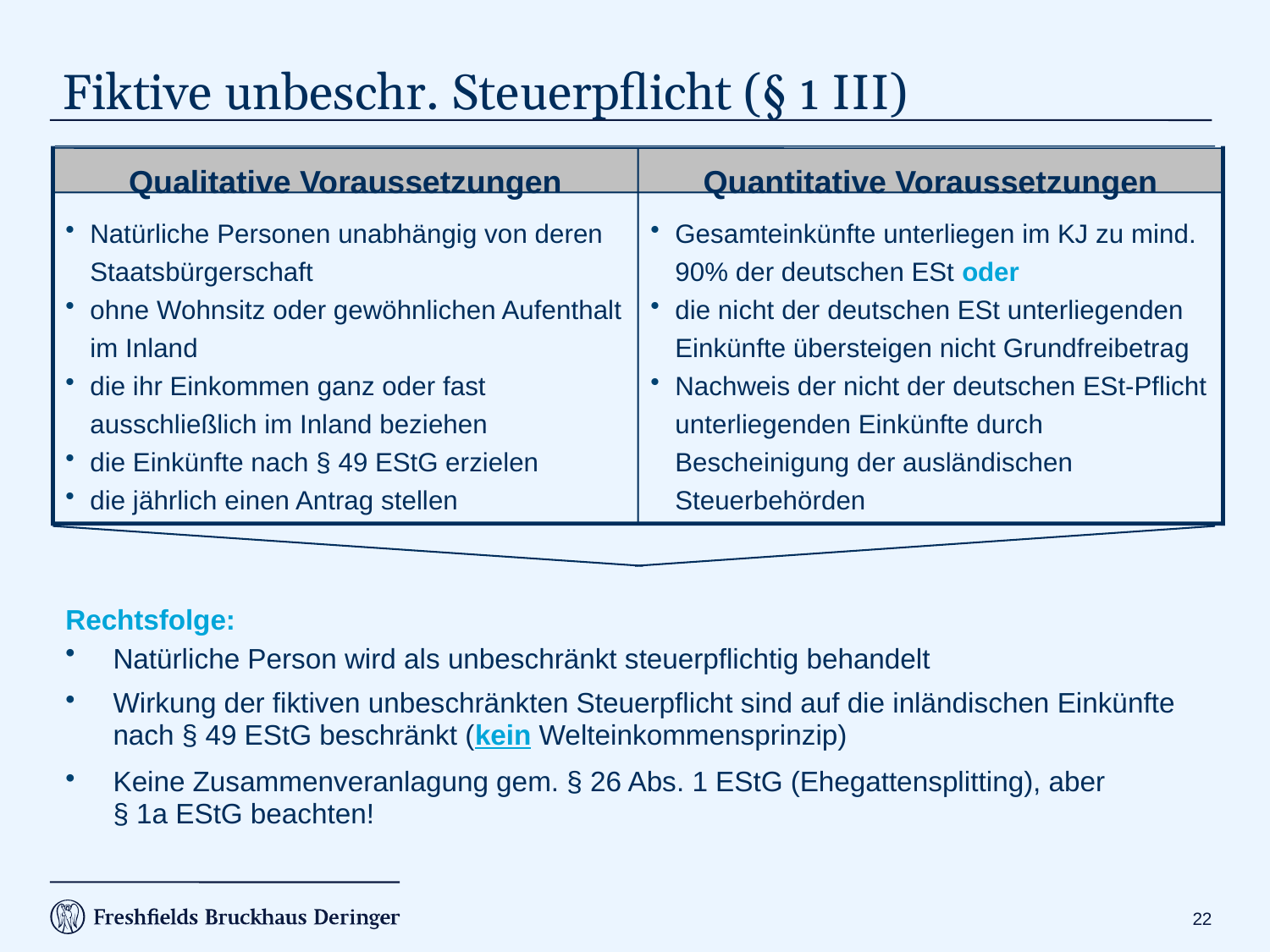

# Fiktive unbeschr. Steuerpflicht (§ 1 III)

Qualitative Voraussetzungen

Quantitative Voraussetzungen

Natürliche Personen unabhängig von deren Staatsbürgerschaft
ohne Wohnsitz oder gewöhnlichen Aufenthalt im Inland
die ihr Einkommen ganz oder fast ausschließlich im Inland beziehen
die Einkünfte nach § 49 EStG erzielen
die jährlich einen Antrag stellen

Gesamteinkünfte unterliegen im KJ zu mind. 90% der deutschen ESt oder
die nicht der deutschen ESt unterliegenden Einkünfte übersteigen nicht Grundfreibetrag
Nachweis der nicht der deutschen ESt-Pflicht unterliegenden Einkünfte durch
Bescheinigung der ausländischen Steuerbehörden

Rechtsfolge:
Natürliche Person wird als unbeschränkt steuerpflichtig behandelt
Wirkung der fiktiven unbeschränkten Steuerpflicht sind auf die inländischen Einkünfte nach § 49 EStG beschränkt (kein Welteinkommensprinzip)
Keine Zusammenveranlagung gem. § 26 Abs. 1 EStG (Ehegattensplitting), aber
§ 1a EStG beachten!
22